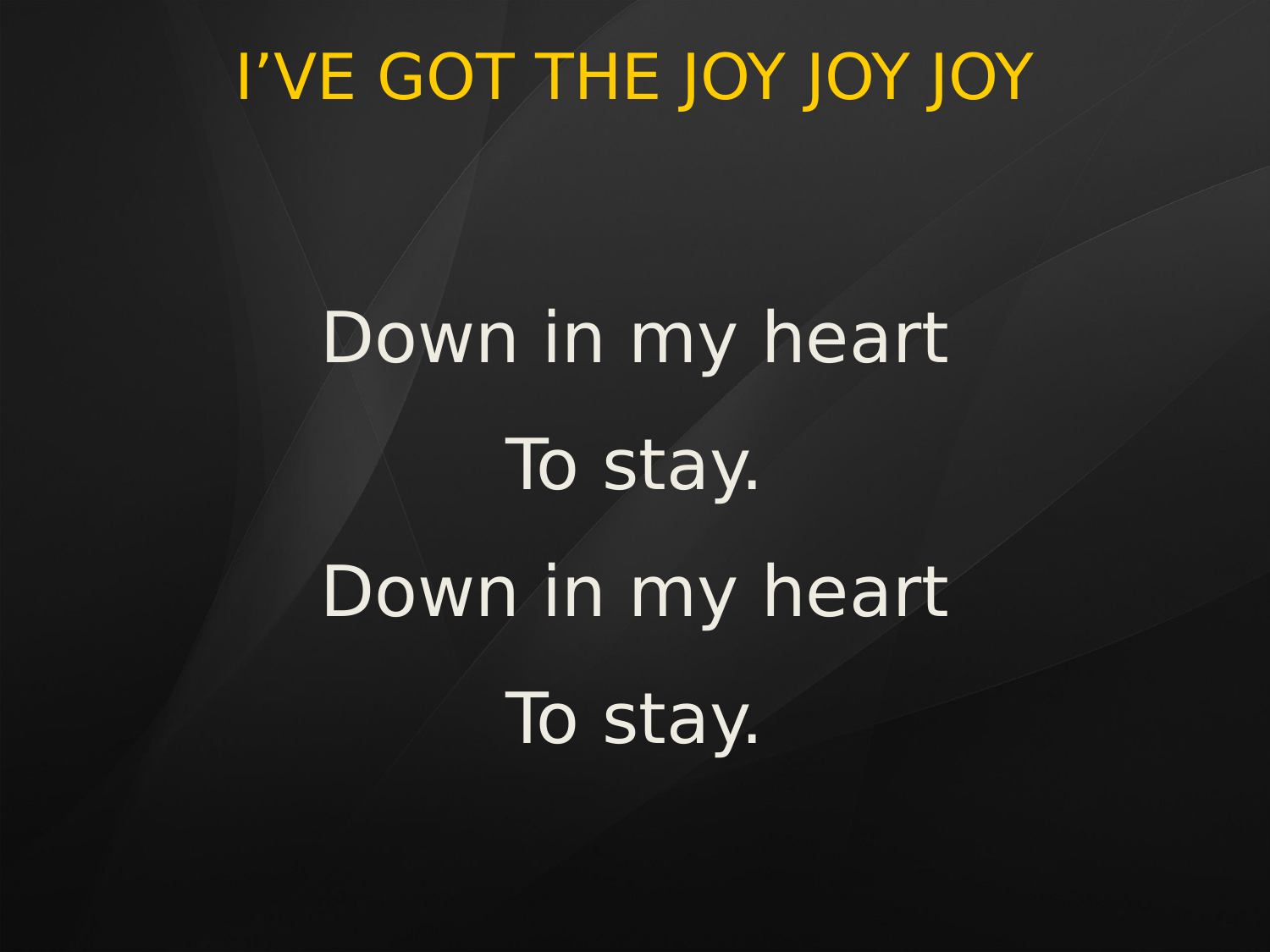

# I’VE GOT THE JOY JOY JOY
Down in my heart
To stay.
Down in my heart
To stay.